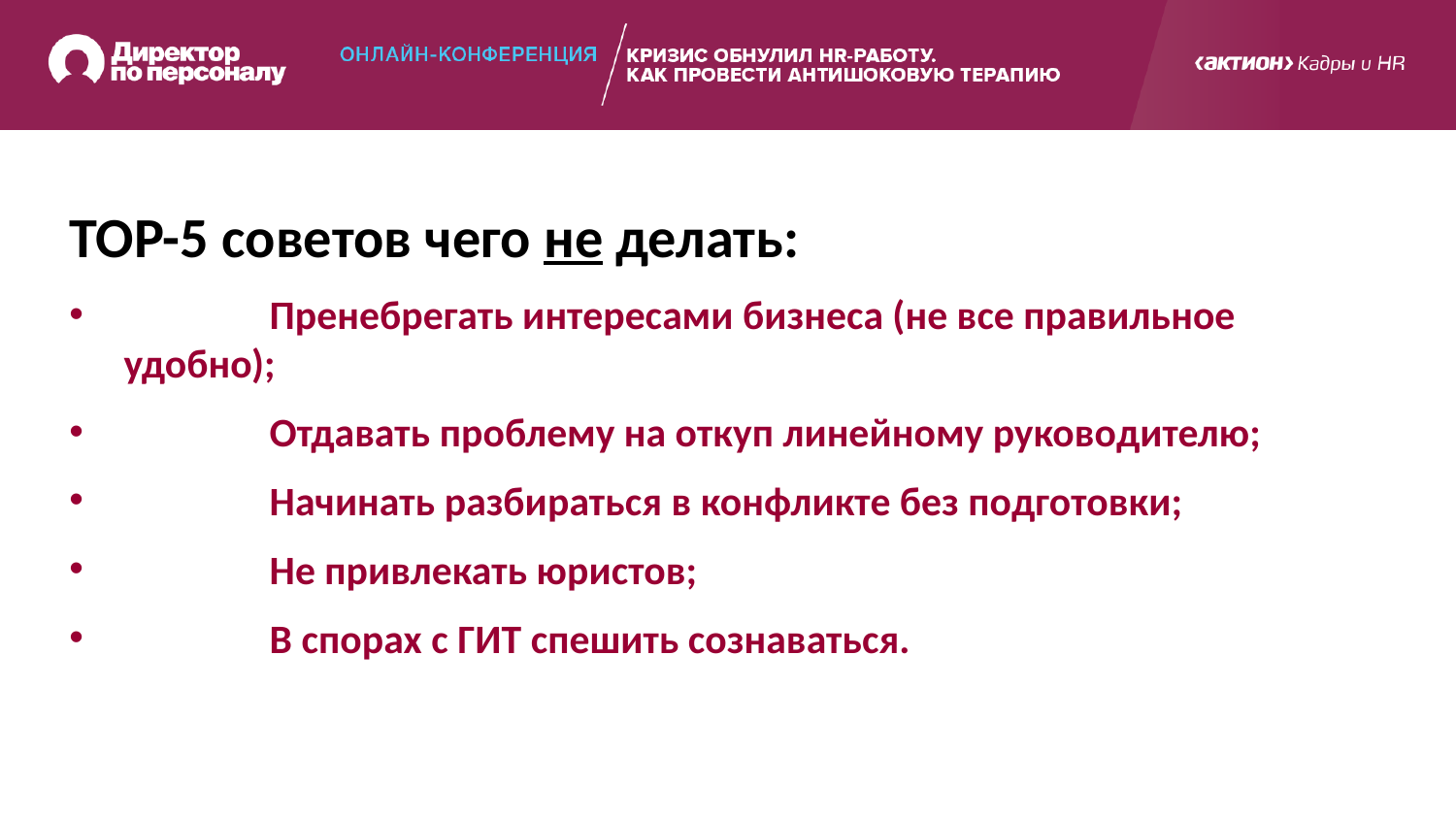

TOP-5 советов чего не делать:
	Пренебрегать интересами бизнеса (не все правильное удобно);
	Отдавать проблему на откуп линейному руководителю;
	Начинать разбираться в конфликте без подготовки;
	Не привлекать юристов;
	В спорах с ГИТ спешить сознаваться.